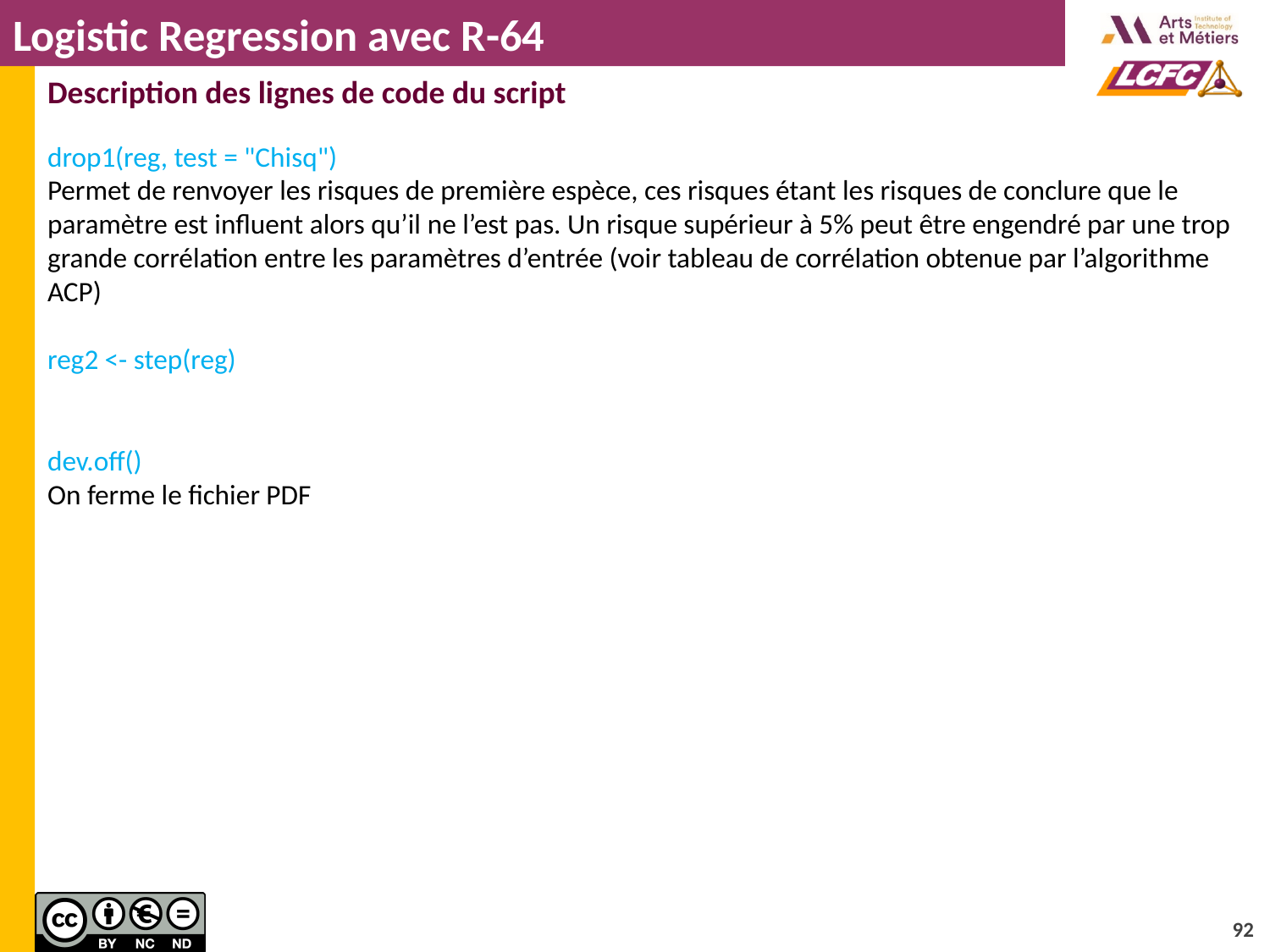

# Logistic Regression avec R-64
Description des lignes de code du script
drop1(reg, test = "Chisq")
Permet de renvoyer les risques de première espèce, ces risques étant les risques de conclure que le paramètre est influent alors qu’il ne l’est pas. Un risque supérieur à 5% peut être engendré par une trop grande corrélation entre les paramètres d’entrée (voir tableau de corrélation obtenue par l’algorithme ACP)

reg2 <- step(reg)

dev.off()
On ferme le fichier PDF
92